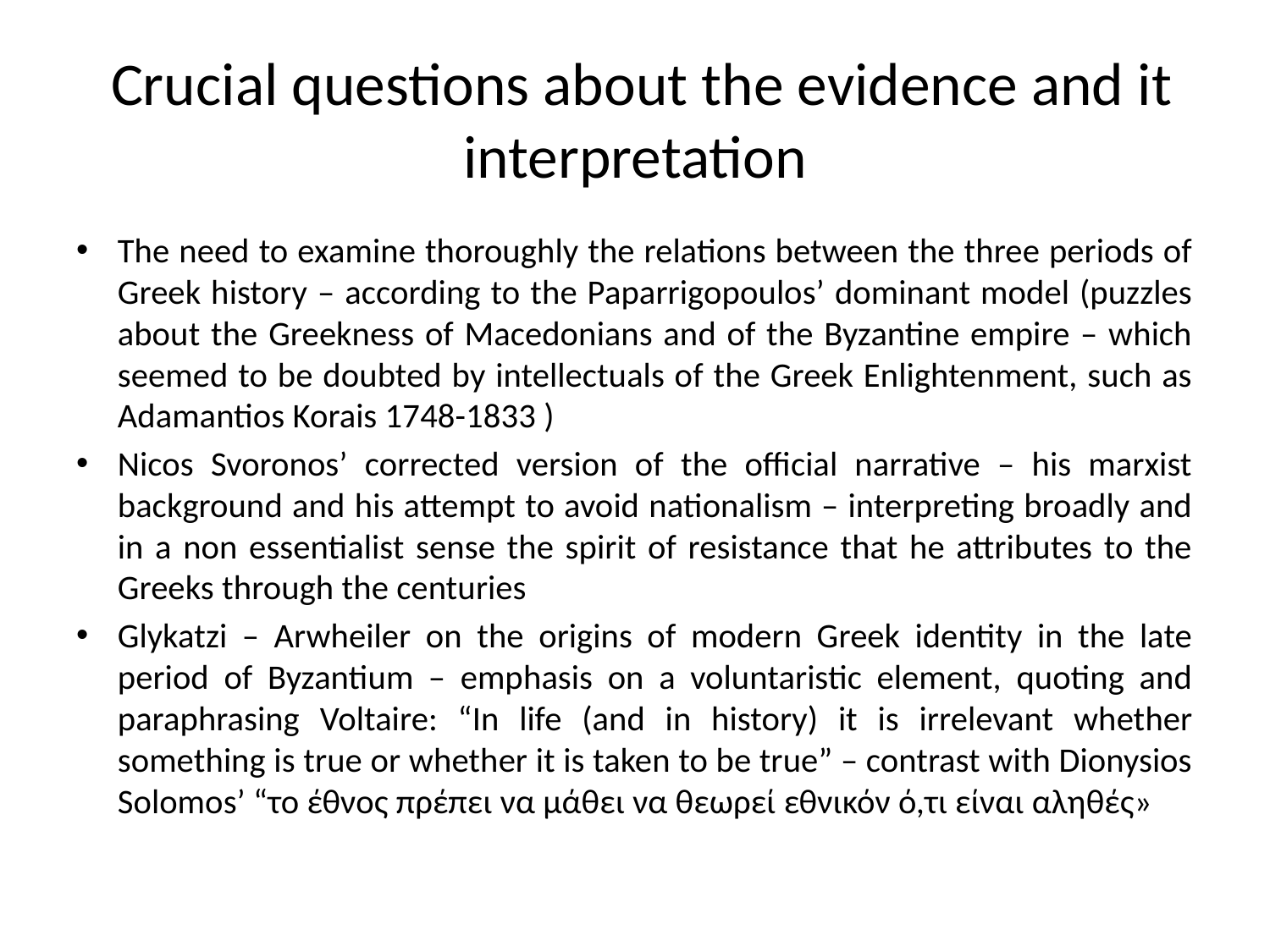

# Crucial questions about the evidence and it interpretation
Τhe need to examine thoroughly the relations between the three periods of Greek history – according to the Paparrigopoulos’ dominant model (puzzles about the Greekness of Macedonians and of the Byzantine empire – which seemed to be doubted by intellectuals of the Greek Enlightenment, such as Adamantios Korais 1748-1833 )
Nicos Svoronos’ corrected version of the official narrative – his marxist background and his attempt to avoid nationalism – interpreting broadly and in a non essentialist sense the spirit of resistance that he attributes to the Greeks through the centuries
Glykatzi – Arwheiler on the origins of modern Greek identity in the late period of Byzantium – emphasis on a voluntaristic element, quoting and paraphrasing Voltaire: “In life (and in history) it is irrelevant whether something is true or whether it is taken to be true” – contrast with Dionysios Solomos’ “το έθνος πρέπει να μάθει να θεωρεί εθνικόν ό,τι είναι αληθές»